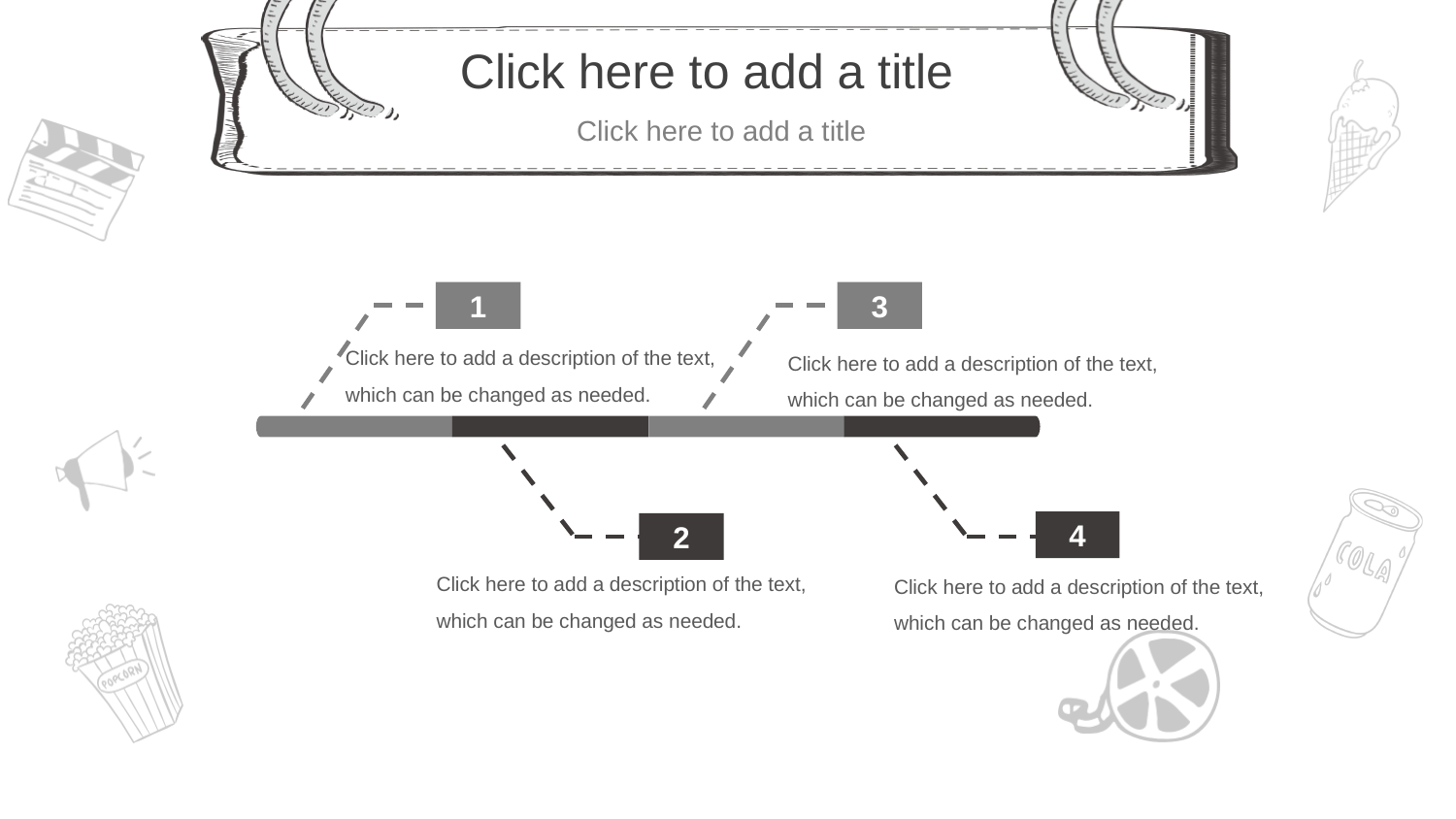

1
3
Click here to add a description of the text, which can be changed as needed.
Click here to add a description of the text, which can be changed as needed.

4
2
Click here to add a description of the text, which can be changed as needed.
Click here to add a description of the text, which can be changed as needed.